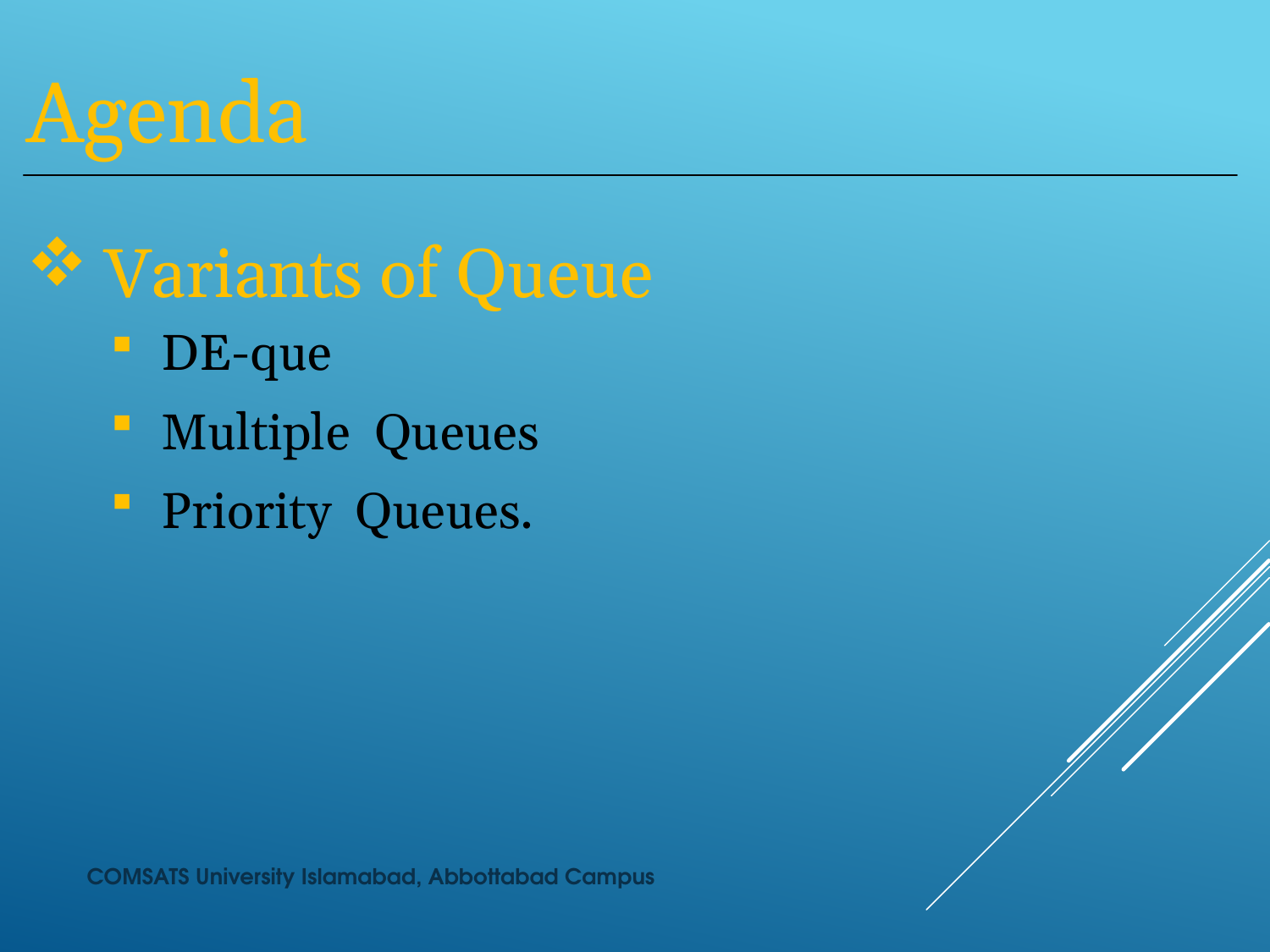

Agenda
Variants of Queue
DE-que
Multiple  Queues
Priority  Queues.

COMSATS University Islamabad, Abbottabad Campus